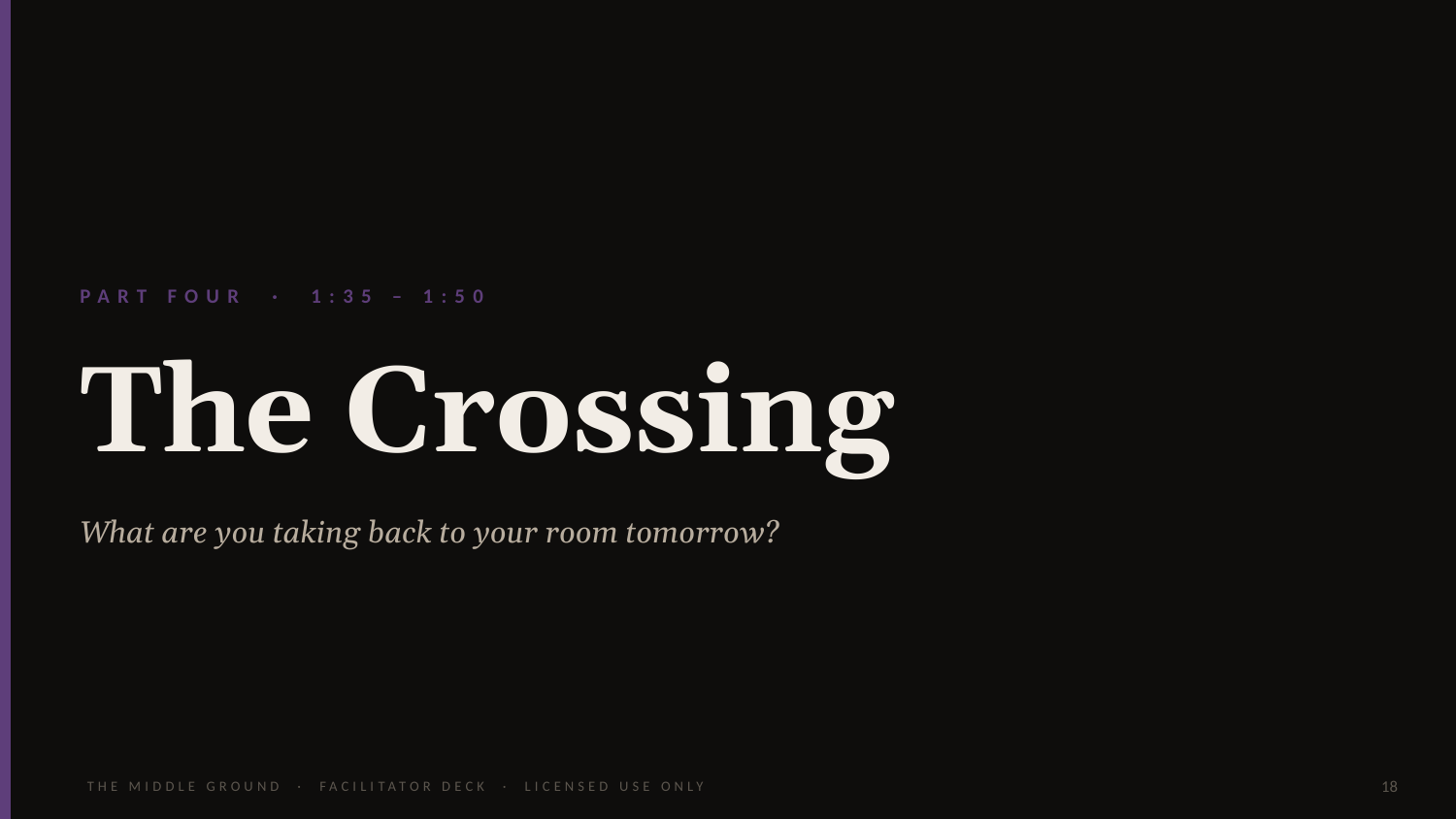

PART FOUR  ·  1:35 – 1:50
The Crossing
What are you taking back to your room tomorrow?
THE MIDDLE GROUND  ·  FACILITATOR DECK  ·  LICENSED USE ONLY
18